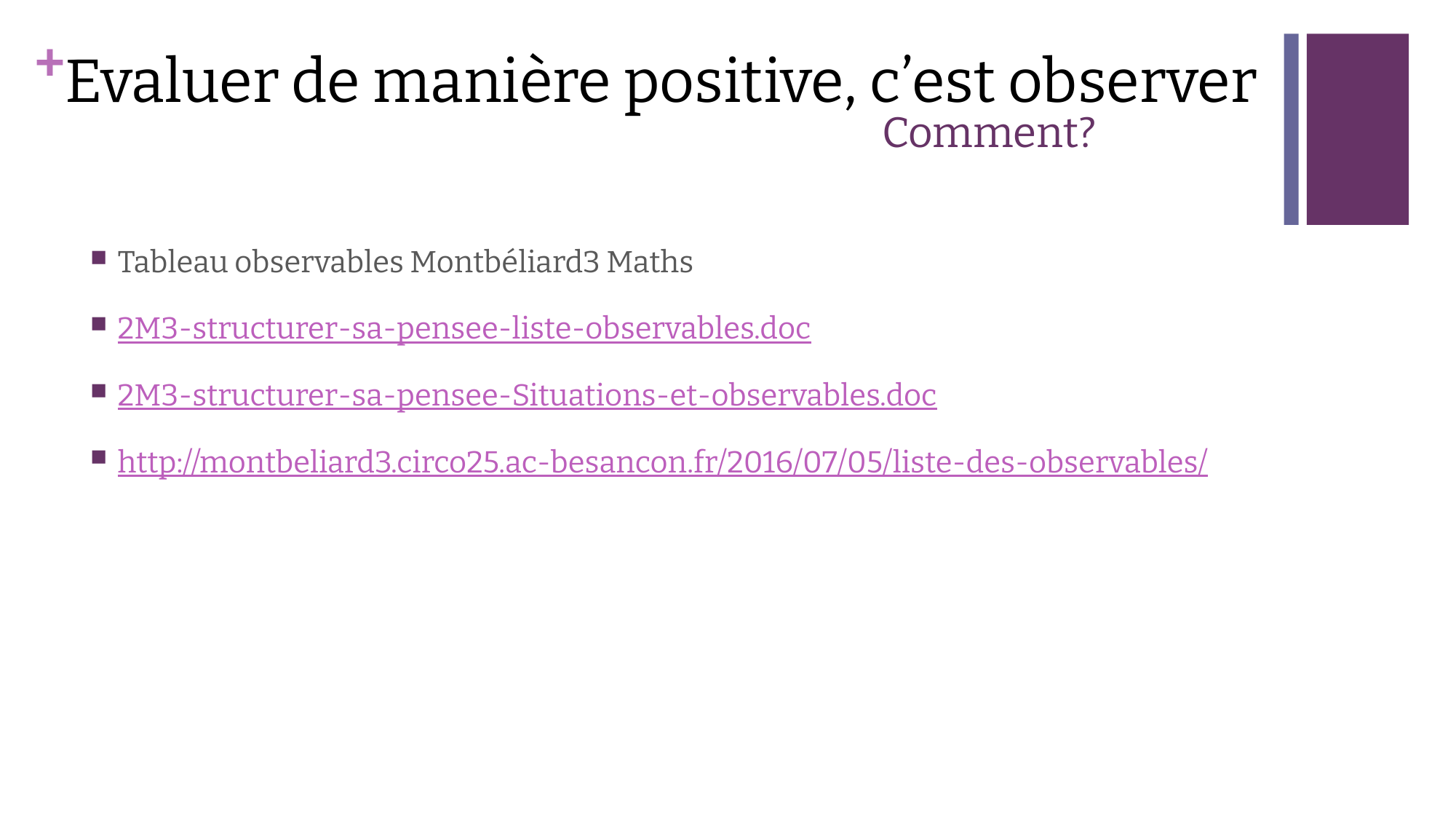

Evaluer de manière positive, c’est observer

# Comment?
Tableau observables Montbéliard3 Maths
2M3-structurer-sa-pensee-liste-observables.doc
2M3-structurer-sa-pensee-Situations-et-observables.doc
http://montbeliard3.circo25.ac-besancon.fr/2016/07/05/liste-des-observables/